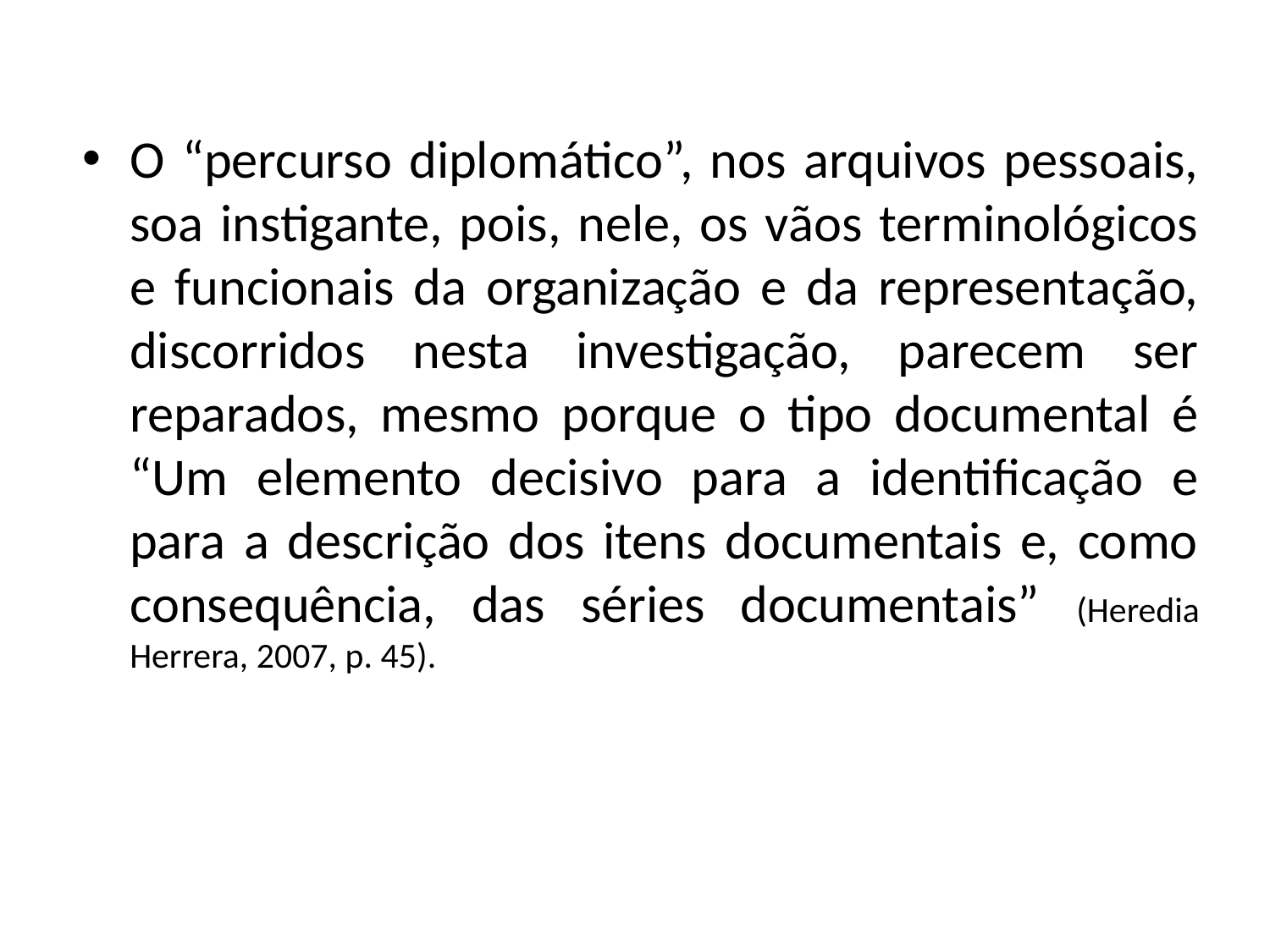

O “percurso diplomático”, nos arquivos pessoais, soa instigante, pois, nele, os vãos terminológicos e funcionais da organização e da representação, discorridos nesta investigação, parecem ser reparados, mesmo porque o tipo documental é “Um elemento decisivo para a identificação e para a descrição dos itens documentais e, como consequência, das séries documentais” (Heredia Herrera, 2007, p. 45).